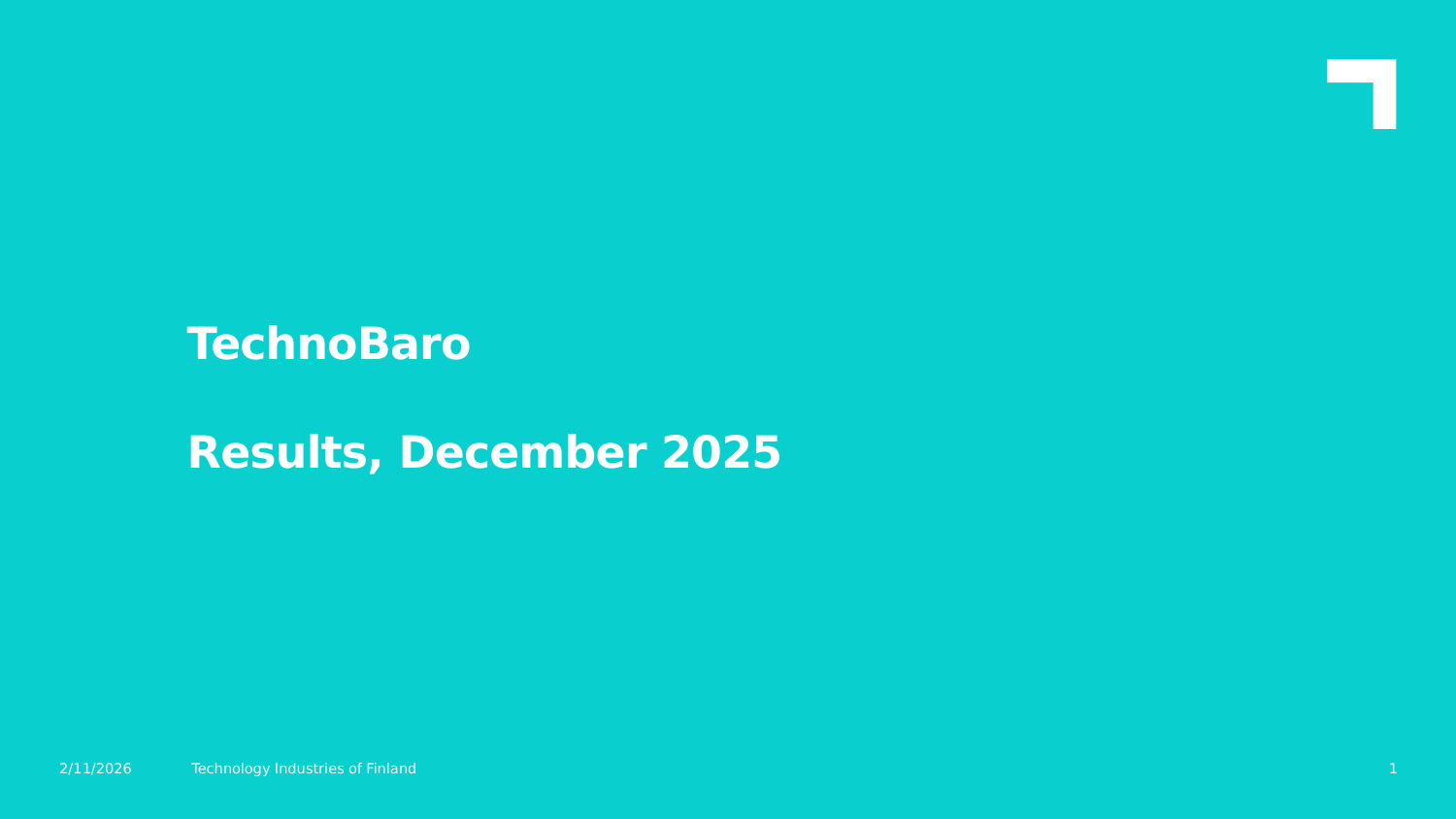

TechnoBaro

Results, December 2025
2/11/2026
Technology Industries of Finland
1